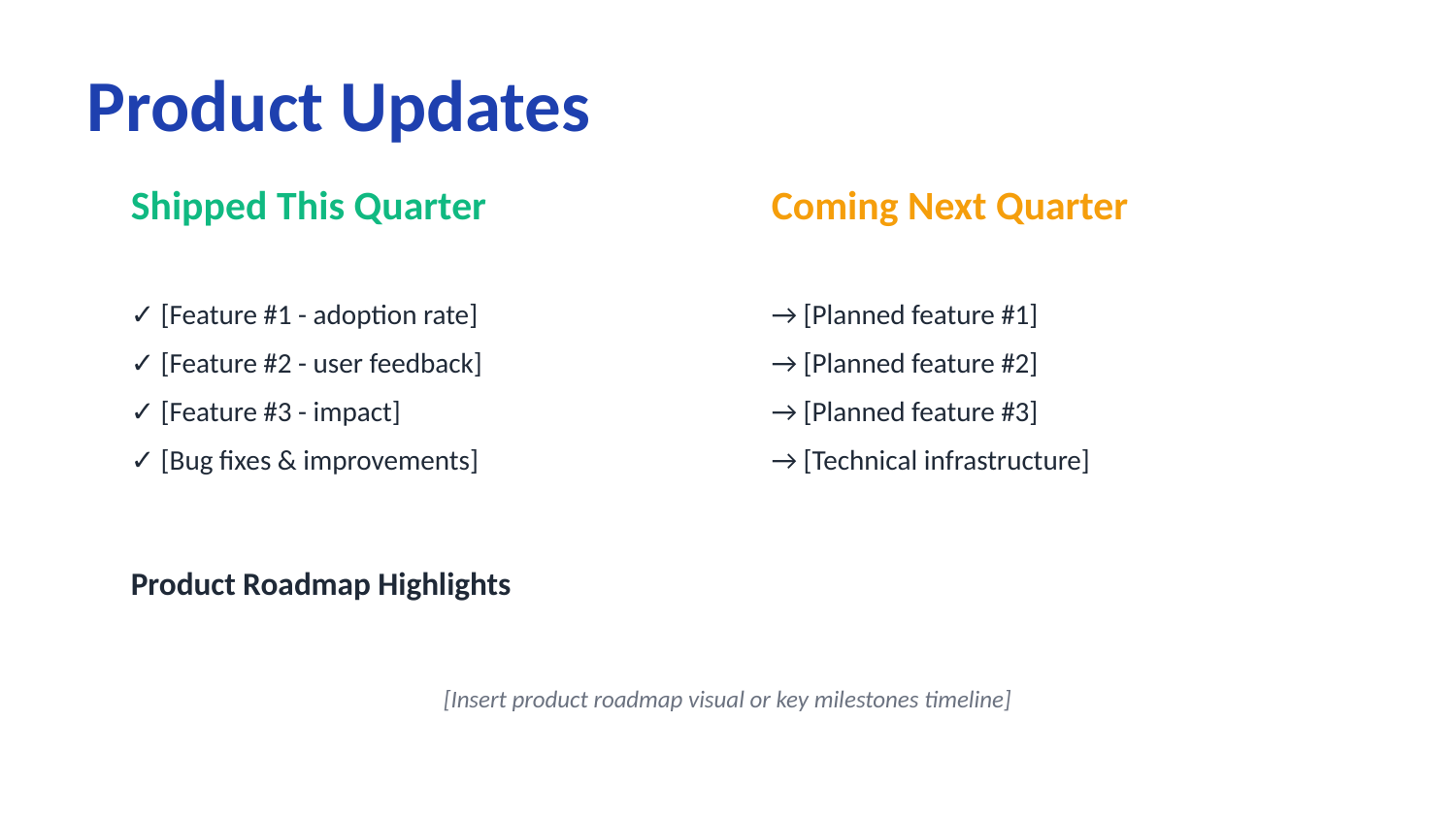

Product Updates
Shipped This Quarter
Coming Next Quarter
✓ [Feature #1 - adoption rate]
✓ [Feature #2 - user feedback]
✓ [Feature #3 - impact]
✓ [Bug fixes & improvements]
→ [Planned feature #1]
→ [Planned feature #2]
→ [Planned feature #3]
→ [Technical infrastructure]
Product Roadmap Highlights
[Insert product roadmap visual or key milestones timeline]